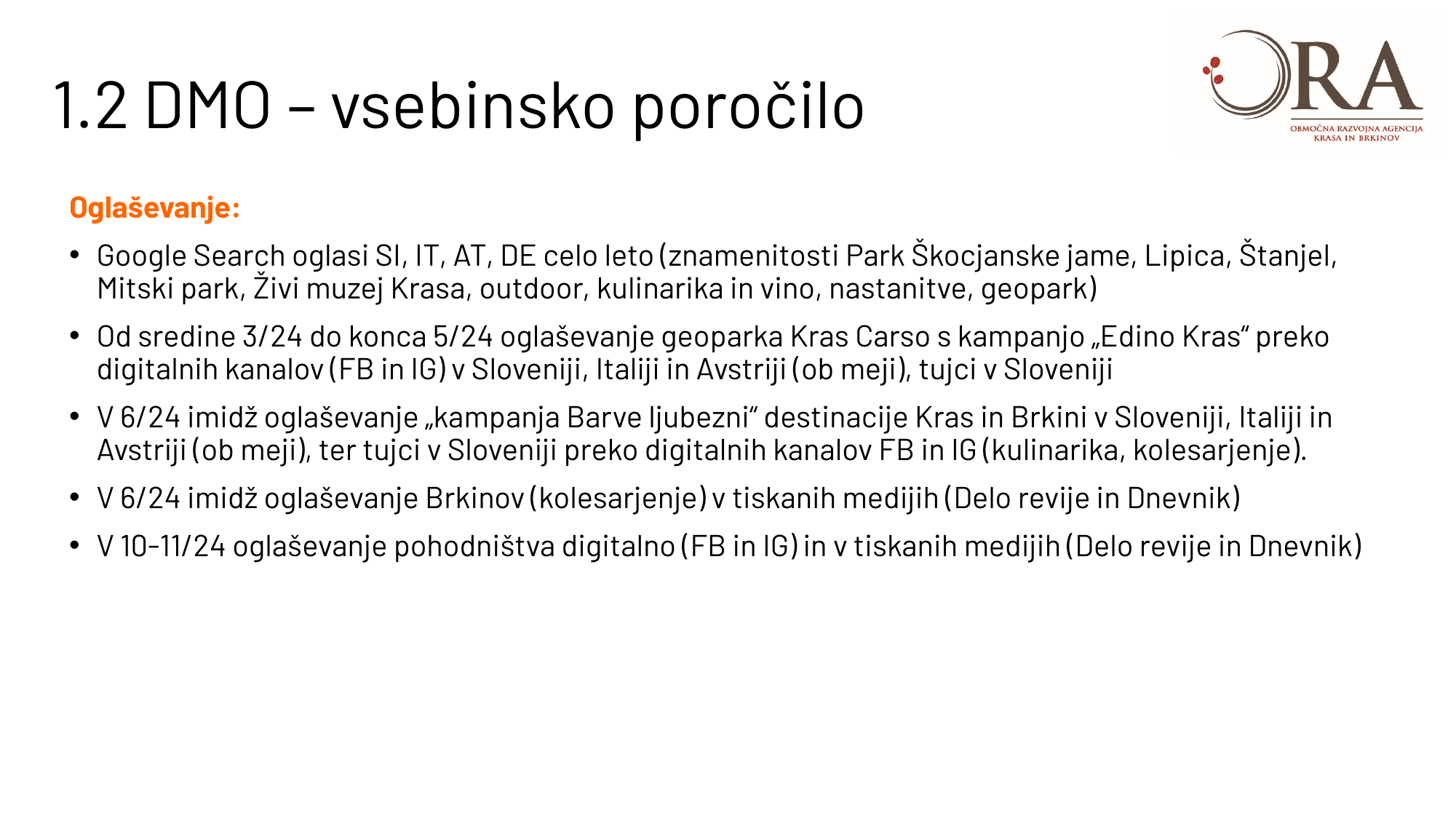

# 1.2 DMO – vsebinsko poročilo
Oglaševanje:
Google Search oglasi SI, IT, AT, DE celo leto (znamenitosti Park Škocjanske jame, Lipica, Štanjel, Mitski park, Živi muzej Krasa, outdoor, kulinarika in vino, nastanitve, geopark)
Od sredine 3/24 do konca 5/24 oglaševanje geoparka Kras Carso s kampanjo „Edino Kras“ preko digitalnih kanalov (FB in IG) v Sloveniji, Italiji in Avstriji (ob meji), tujci v Sloveniji
V 6/24 imidž oglaševanje „kampanja Barve ljubezni“ destinacije Kras in Brkini v Sloveniji, Italiji in Avstriji (ob meji), ter tujci v Sloveniji preko digitalnih kanalov FB in IG (kulinarika, kolesarjenje).
V 6/24 imidž oglaševanje Brkinov (kolesarjenje) v tiskanih medijih (Delo revije in Dnevnik)
V 10-11/24 oglaševanje pohodništva digitalno (FB in IG) in v tiskanih medijih (Delo revije in Dnevnik)